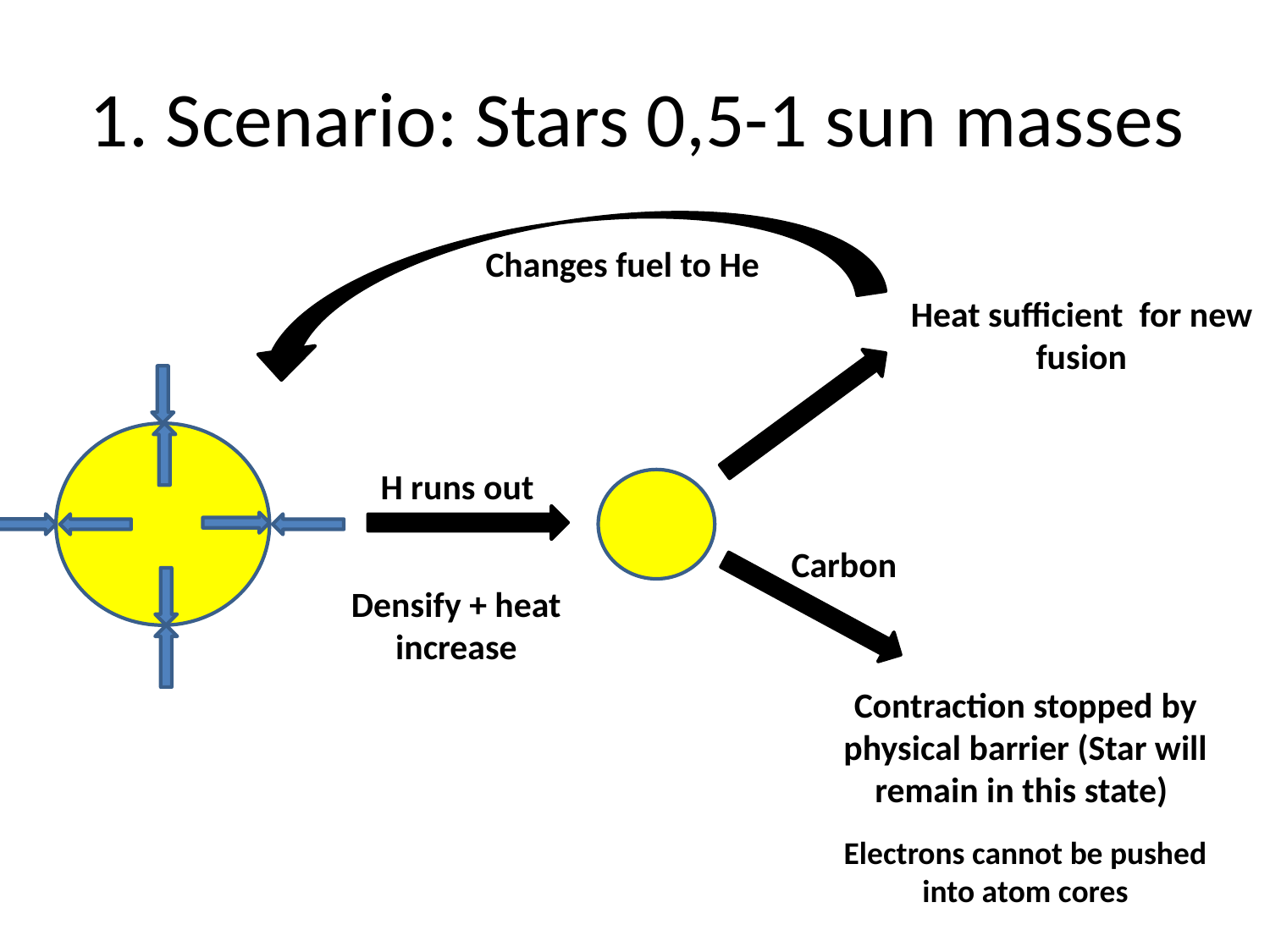

# 1. Scenario: Stars 0,5-1 sun masses
Changes fuel to He
Heat sufficient  for new fusion

H runs out

Carbon
Densify + heat increase

Contraction stopped by physical barrier (Star will remain in this state)
Electrons cannot be pushed into atom cores